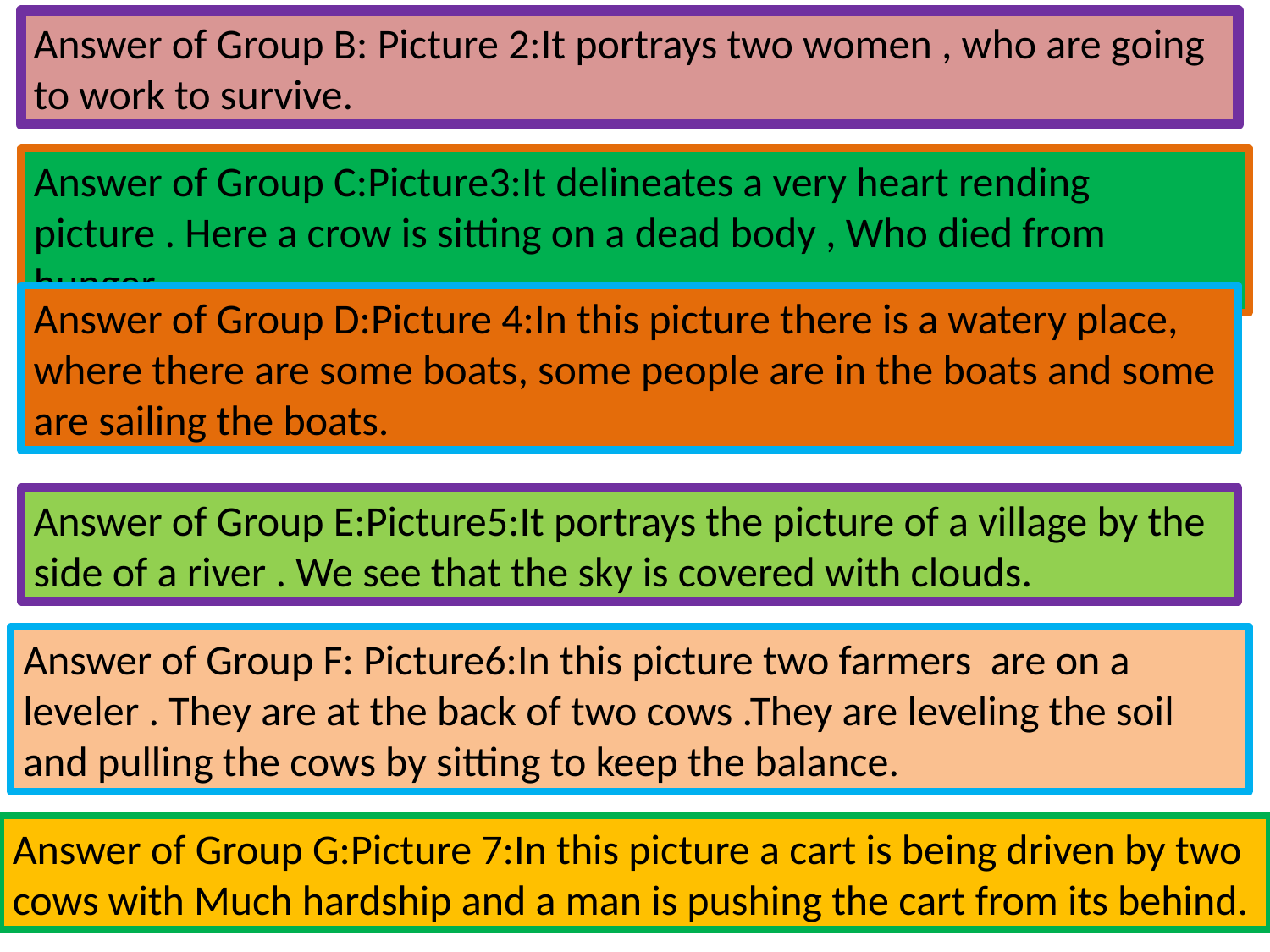

Answer of Group B: Picture 2:It portrays two women , who are going to work to survive.
Answer of Group C:Picture3:It delineates a very heart rending picture . Here a crow is sitting on a dead body , Who died from hunger.
Answer of Group D:Picture 4:In this picture there is a watery place, where there are some boats, some people are in the boats and some are sailing the boats.
Answer of Group E:Picture5:It portrays the picture of a village by the side of a river . We see that the sky is covered with clouds.
Answer of Group F: Picture6:In this picture two farmers  are on a leveler . They are at the back of two cows .They are leveling the soil and pulling the cows by sitting to keep the balance.
Answer of Group G:Picture 7:In this picture a cart is being driven by two cows with Much hardship and a man is pushing the cart from its behind.